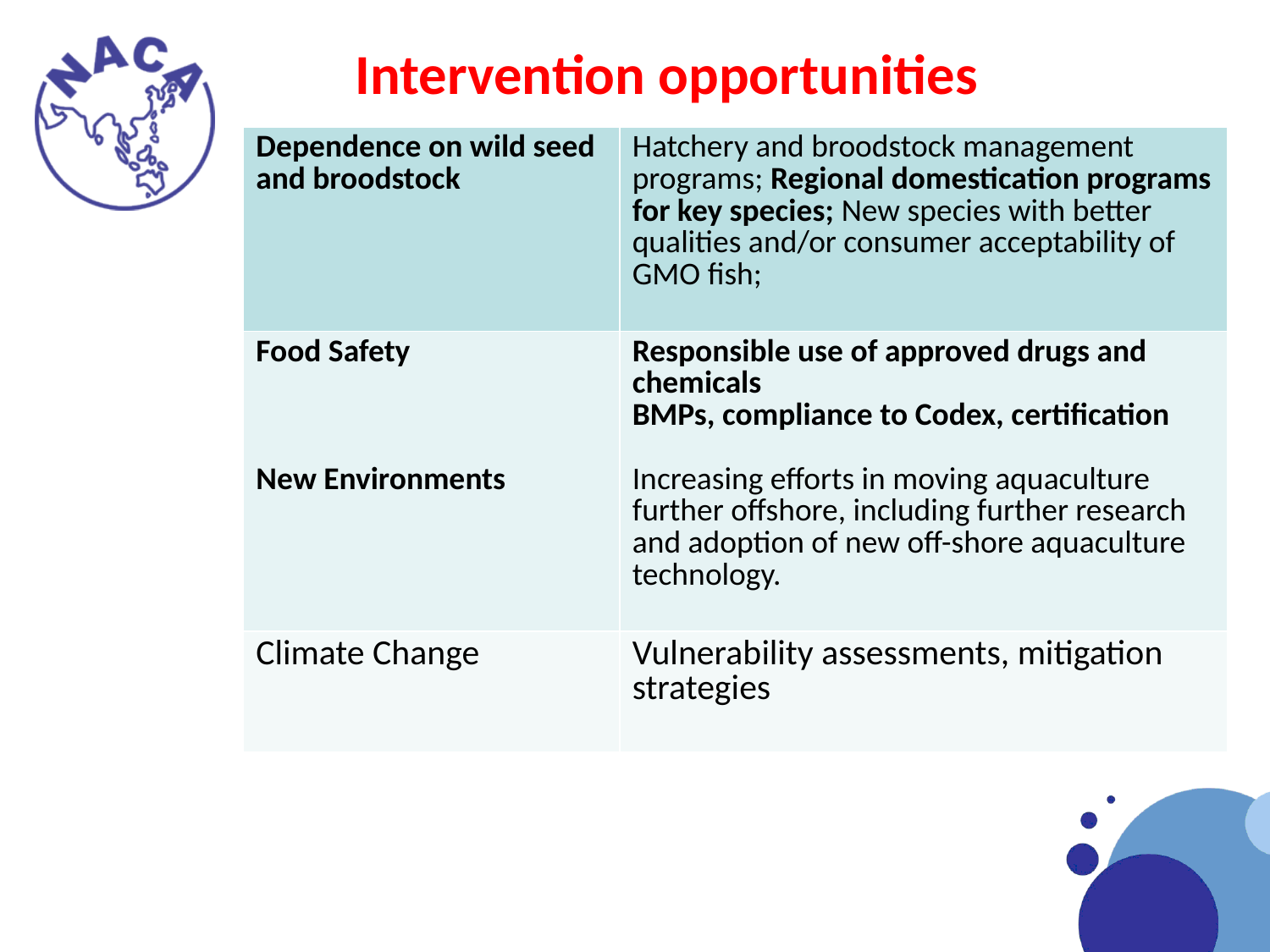

# Intervention opportunities
| Dependence on wild seed and broodstock | Hatchery and broodstock management programs; Regional domestication programs for key species; New species with better qualities and/or consumer acceptability of GMO fish; |
| --- | --- |
| Food Safety New Environments | Responsible use of approved drugs and chemicals BMPs, compliance to Codex, certification Increasing efforts in moving aquaculture further offshore, including further research and adoption of new off-shore aquaculture technology. |
| Climate Change | Vulnerability assessments, mitigation strategies |